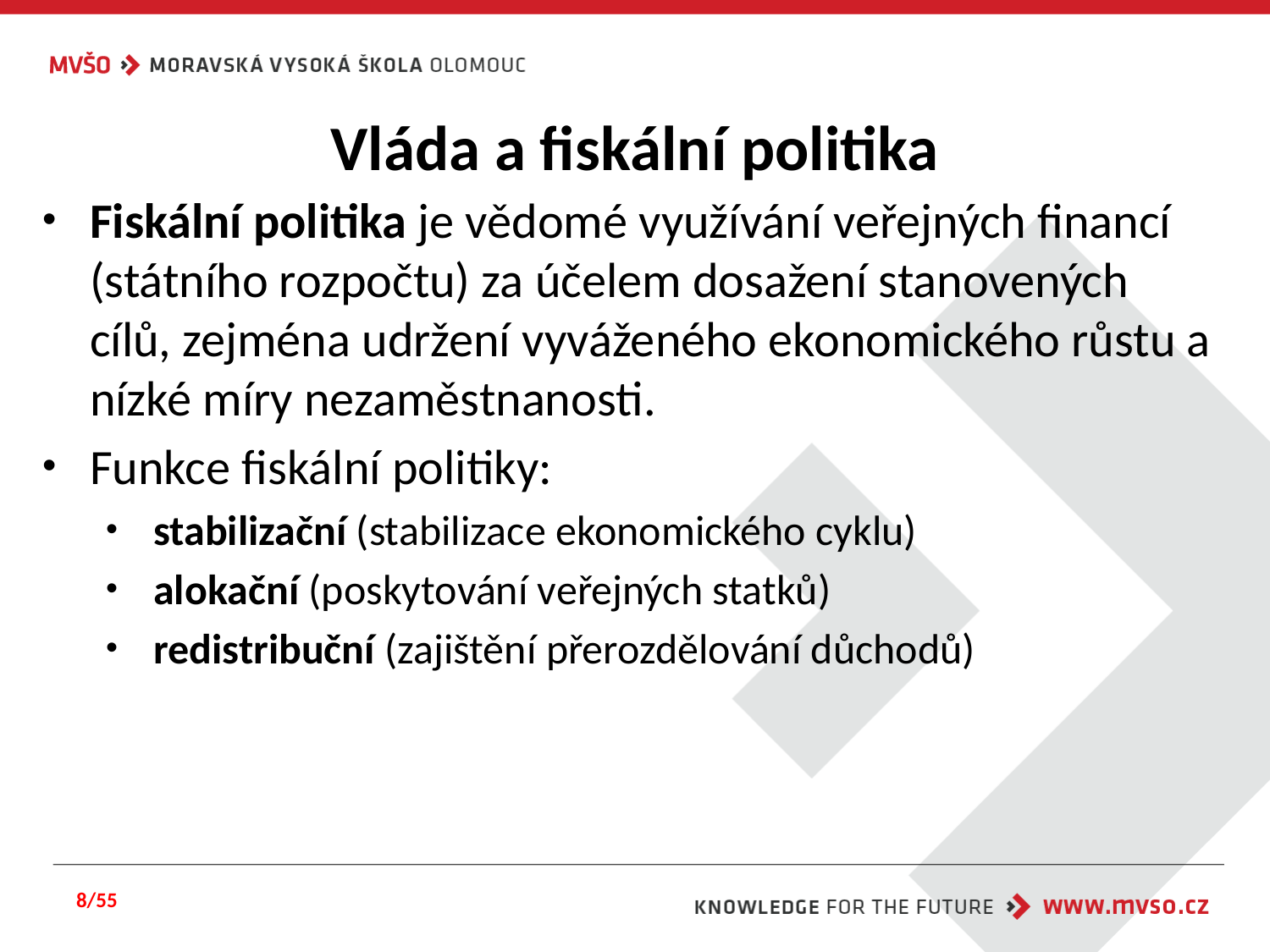

# Vláda a fiskální politika
Fiskální politika je vědomé využívání veřejných financí (státního rozpočtu) za účelem dosažení stanovených cílů, zejména udržení vyváženého ekonomického růstu a nízké míry nezaměstnanosti.
Funkce fiskální politiky:
stabilizační (stabilizace ekonomického cyklu)
alokační (poskytování veřejných statků)
redistribuční (zajištění přerozdělování důchodů)

8/55